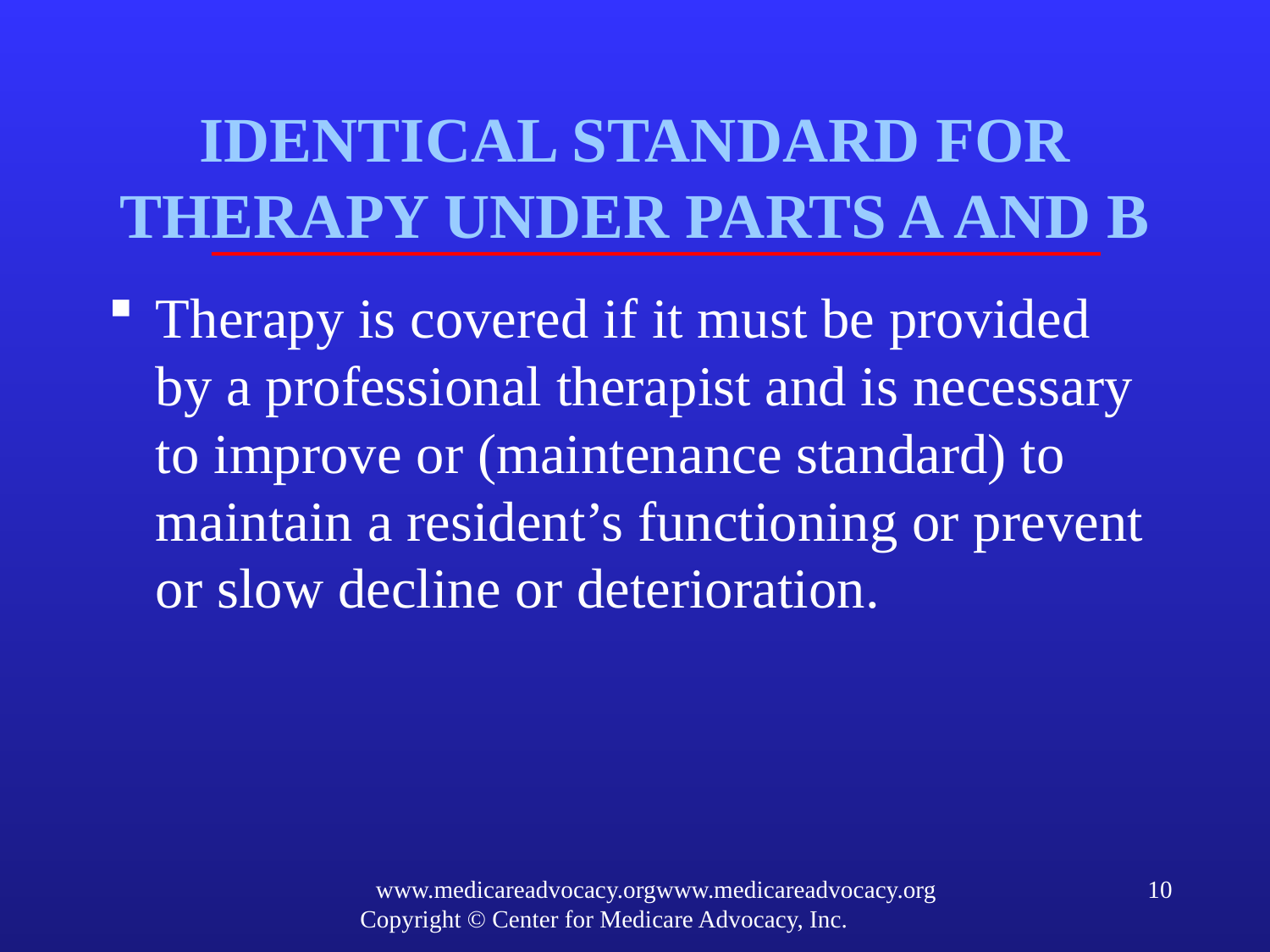

# IDENTICAL STANDARD FOR THERAPY UNDER PARTS A AND B
Therapy is covered if it must be provided by a professional therapist and is necessary to improve or (maintenance standard) to maintain a resident’s functioning or prevent or slow decline or deterioration.
www.medicareadvocacy.orgwww.medicareadvocacy.org
Copyright © Center for Medicare Advocacy, Inc.
10